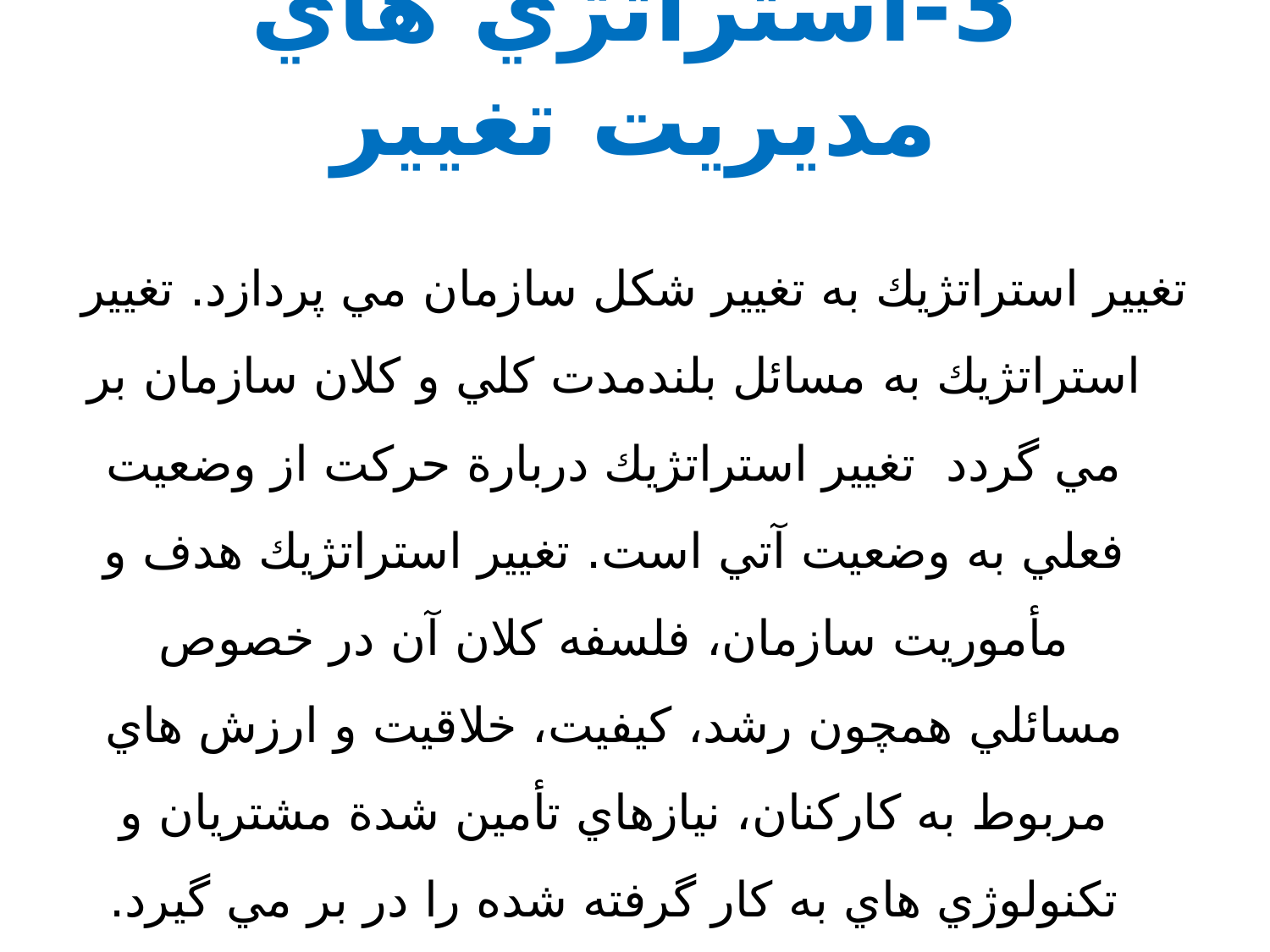

# 3-استراتژي هاي مديريت تغيير
تغيير استراتژيك به تغيير شكل سازمان مي پردازد. تغيير استراتژيك به مسائل بلندمدت کلي و کلان سازمان بر مي گردد  تغيير استراتژيك دربارة حرکت از وضعيت فعلي به وضعيت آتي است. تغيير استراتژيك هدف و مأموريت سازمان، فلسفه کلان آن در خصوص مسائلي همچون رشد، کيفيت، خلاقيت و ارزش هاي مربوط به کارکنان، نيازهاي تأمين شدة مشتريان و تكنولوژي هاي به کار گرفته شده را در بر مي گيرد.